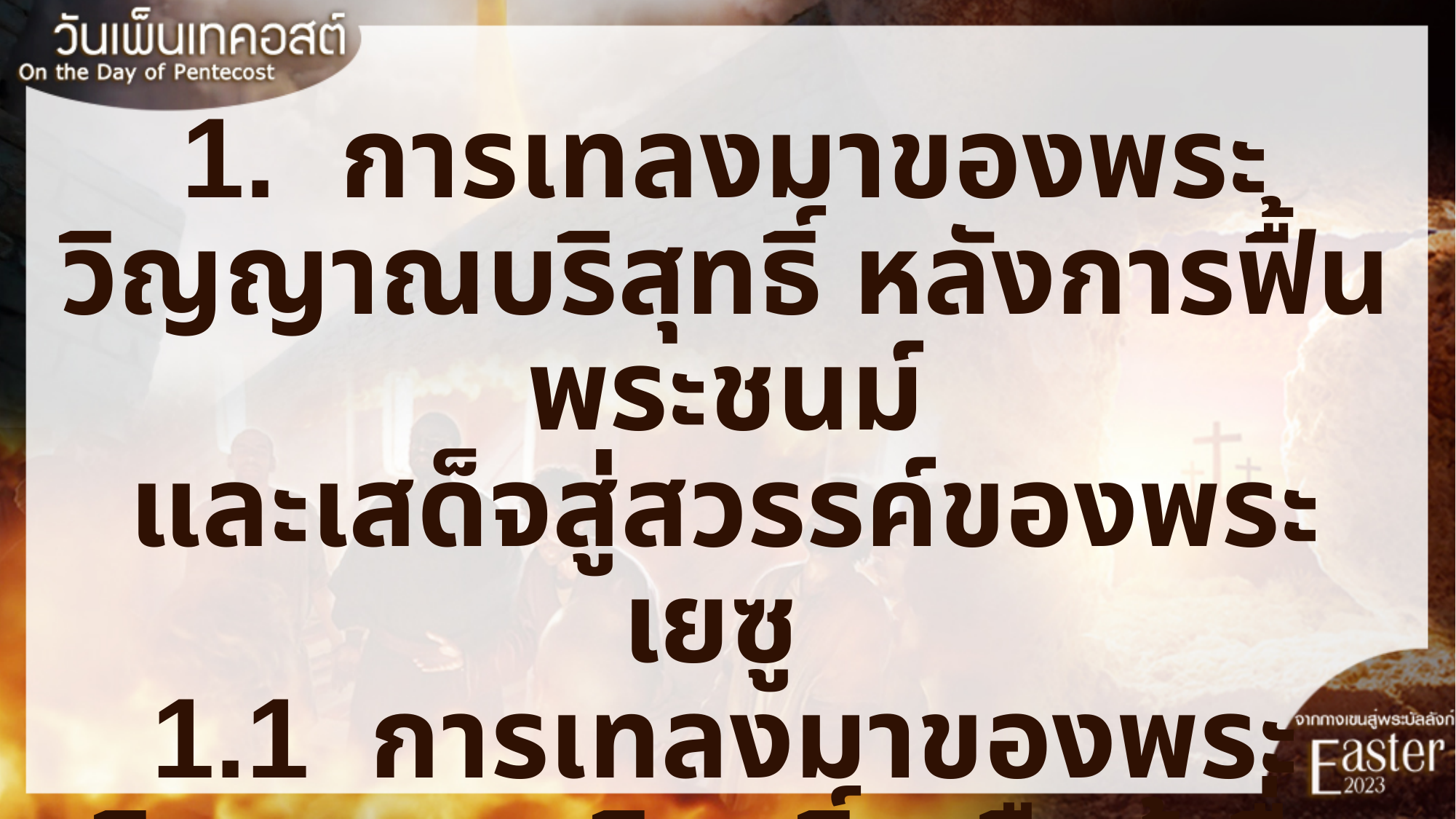

1.  การเทลงมาของพระวิญญาณบริสุทธิ์ หลังการฟื้นพระชนม์
และเสด็จสู่สวรรค์ของพระเยซู
1.1	การเทลงมาของพระวิญญาณบริสุทธิ์เหนือผู้เชื่อครั้งแรกในวันเพ็นเทคอสต์
- กิจการ 1:4, 8-9, กิจการ 2:1-4